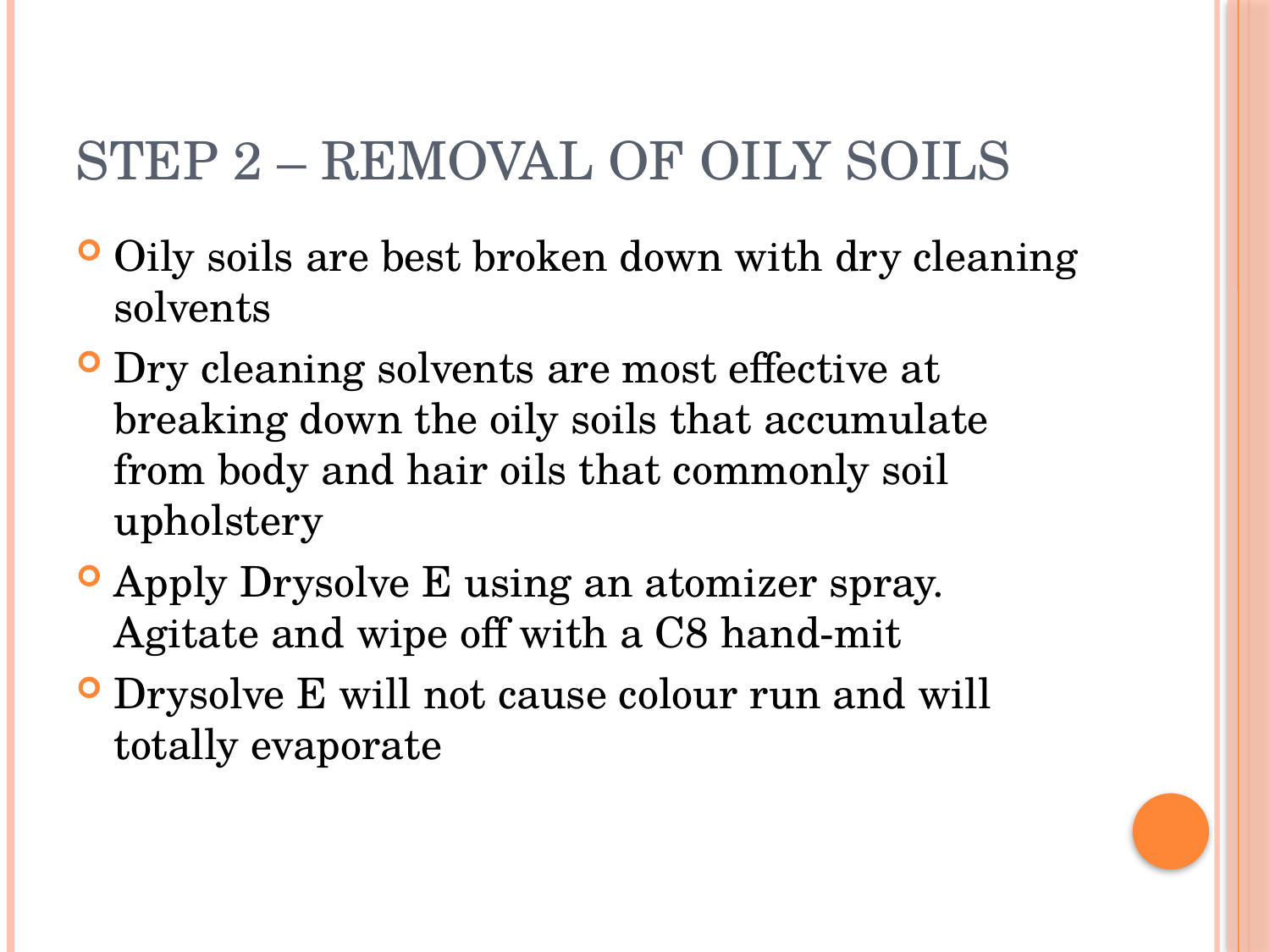

# Step 2 – Removal of oily soils
Oily soils are best broken down with dry cleaning solvents
Dry cleaning solvents are most effective at breaking down the oily soils that accumulate from body and hair oils that commonly soil upholstery
Apply Drysolve E using an atomizer spray. Agitate and wipe off with a C8 hand-mit
Drysolve E will not cause colour run and will totally evaporate